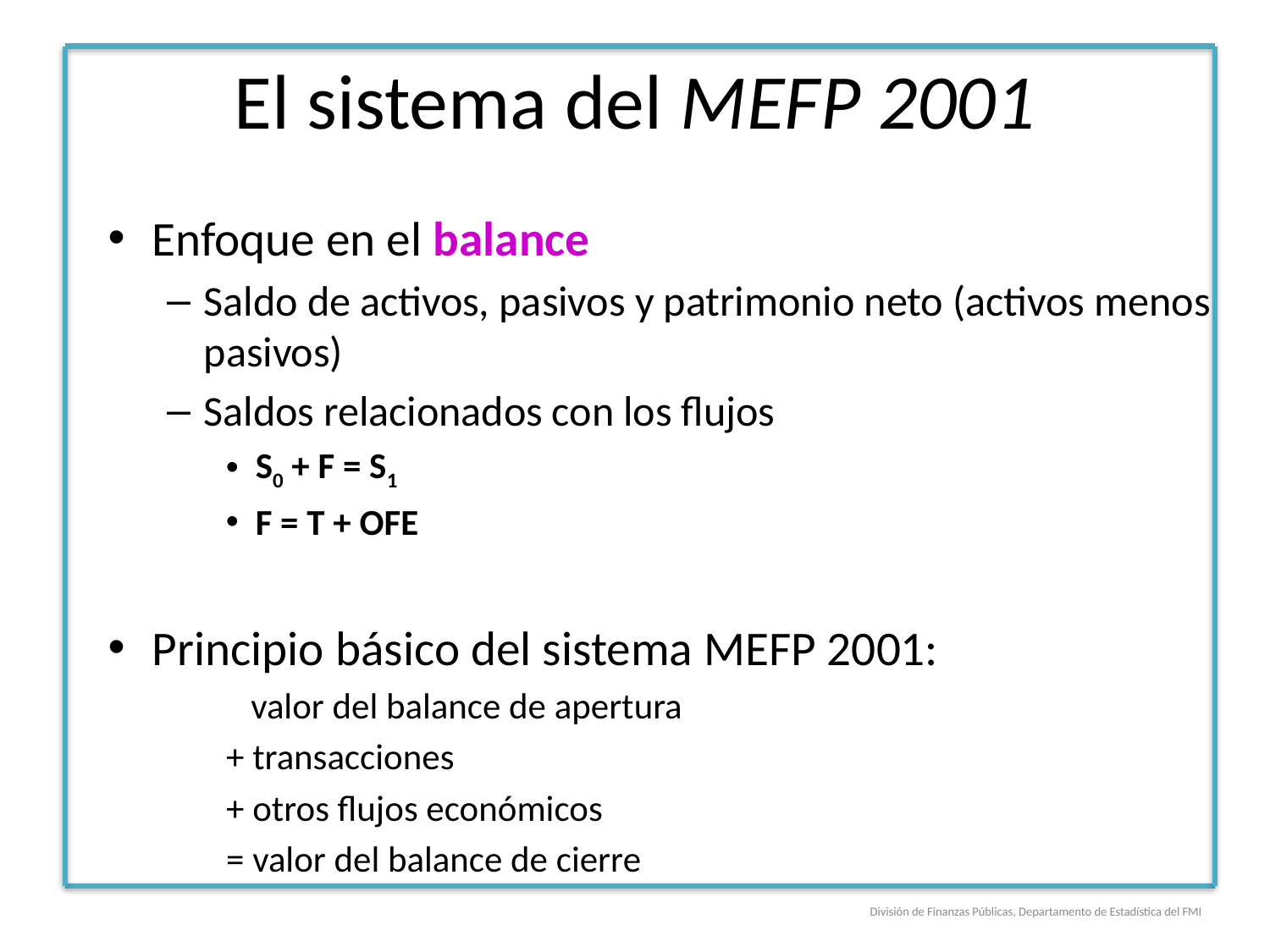

# El sistema del MEFP 2001
Enfoque en el balance
Saldo de activos, pasivos y patrimonio neto (activos menos pasivos)
Saldos relacionados con los flujos
S0 + F = S1
F = T + OFE

Principio básico del sistema MEFP 2001:
   valor del balance de apertura
+ transacciones
+ otros flujos económicos
= valor del balance de cierre
División de Finanzas Públicas, Departamento de Estadística del FMI